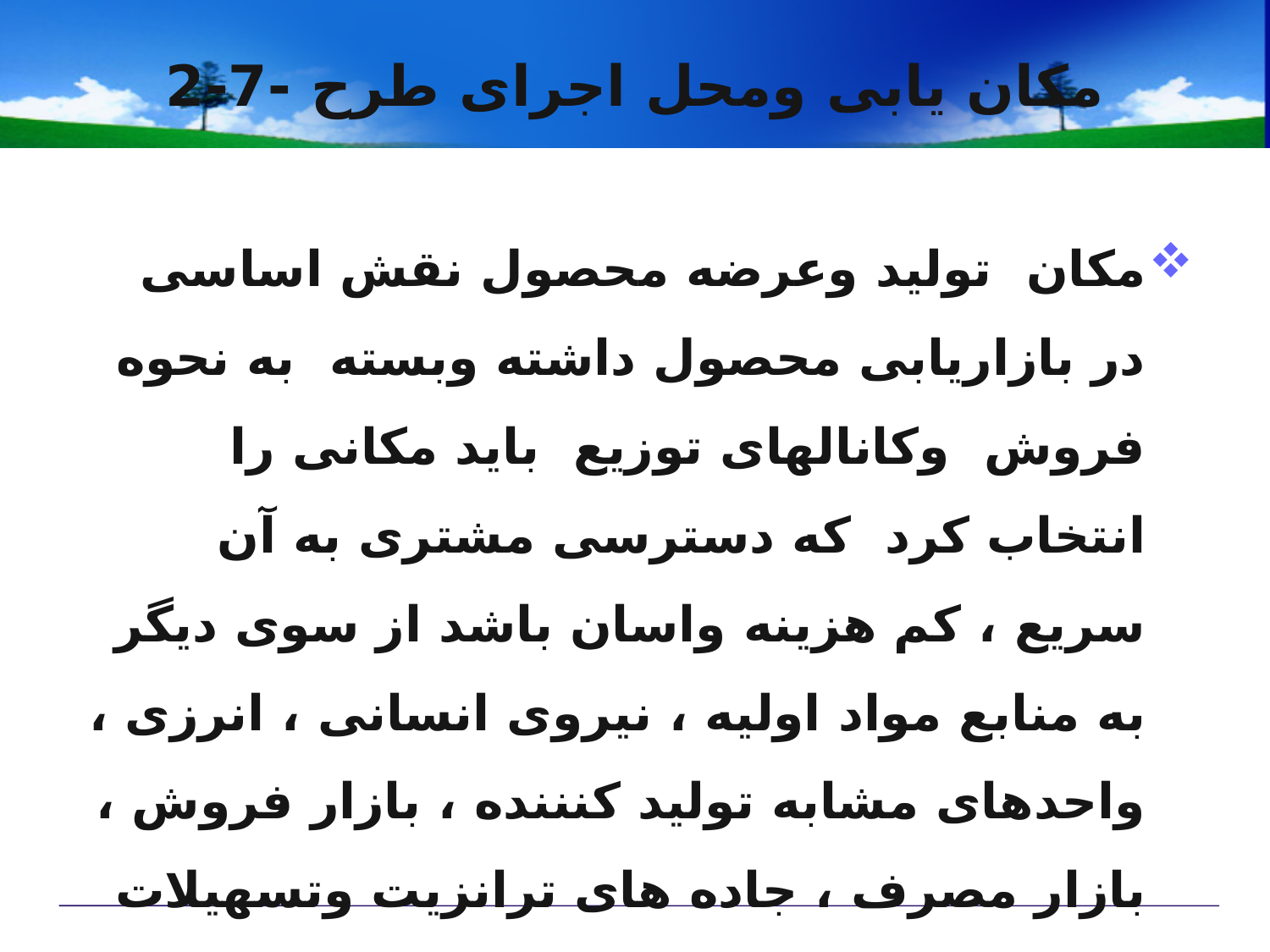

# 2-7- مکان یابی ومحل اجرای طرح
مکان  تولید وعرضه محصول نقش اساسی در بازاریابی محصول داشته وبسته  به نحوه فروش  وکانالهای توزیع  باید مکانی را انتخاب کرد  که دسترسی مشتری به آن سریع ، کم هزینه واسان باشد از سوی دیگر به منابع مواد اولیه ، نیروی انسانی ، انرزی ، واحدهای مشابه تولید کنننده ، بازار فروش ، بازار مصرف ، جاده های ترانزیت وتسهیلات حمل ونقل  نزدیک ودر دسترس باشدوحمایت های خاص دولت